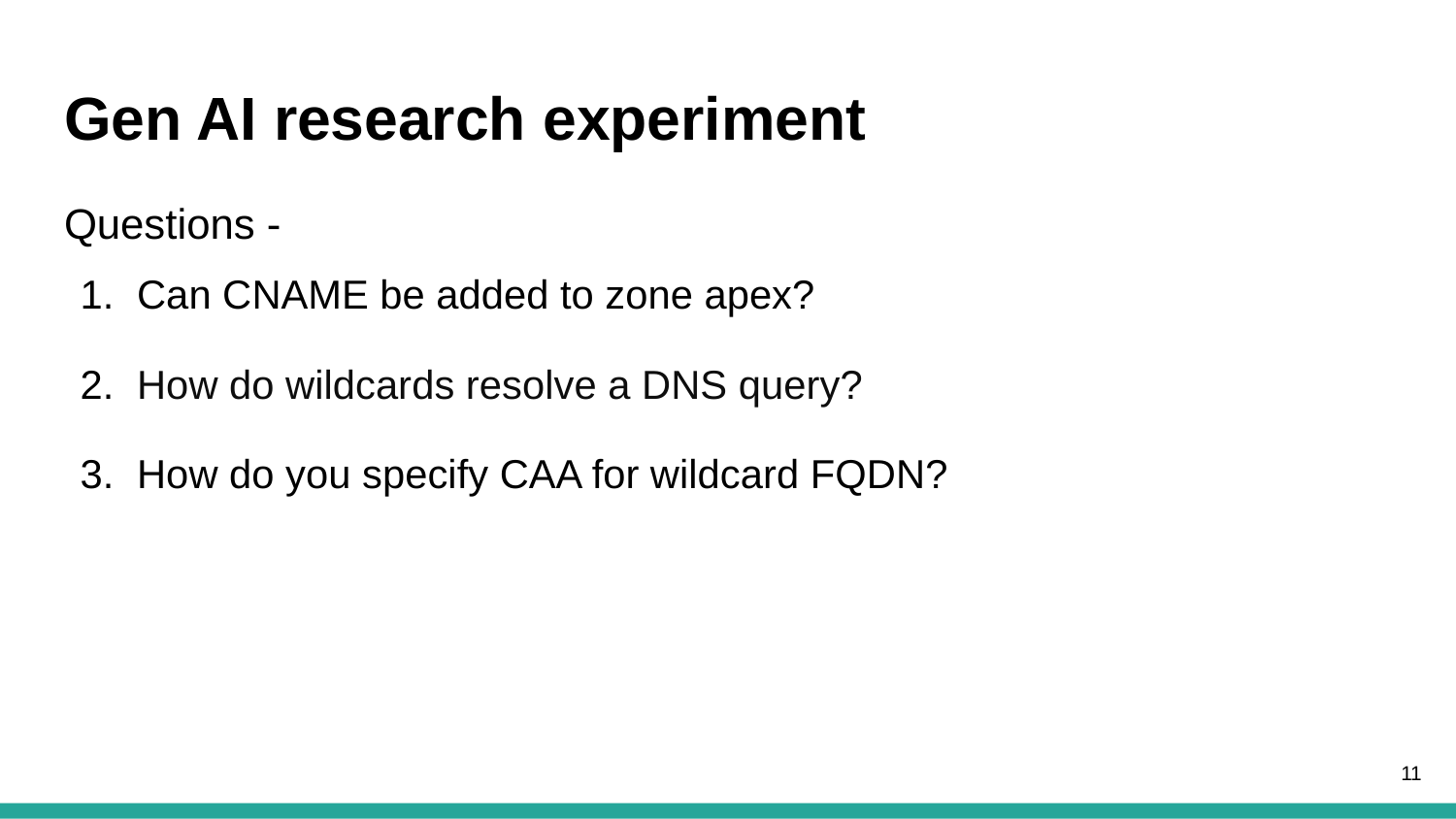

# Gen AI research experiment

Questions -
Can CNAME be added to zone apex?

How do wildcards resolve a DNS query?

How do you specify CAA for wildcard FQDN?

11